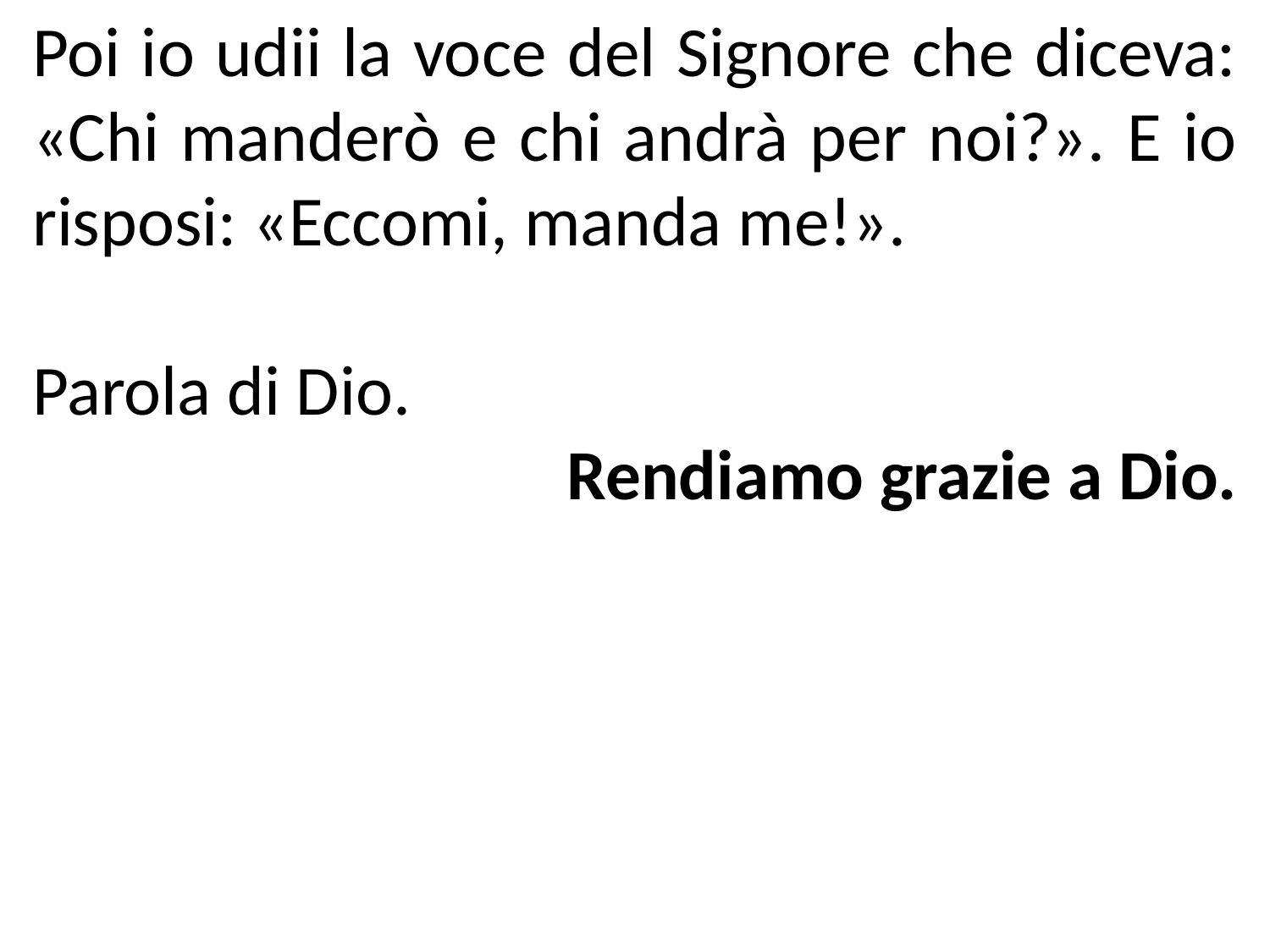

Poi io udii la voce del Signore che diceva: «Chi manderò e chi andrà per noi?». E io risposi: «Eccomi, manda me!».

Parola di Dio.
Rendiamo grazie a Dio.